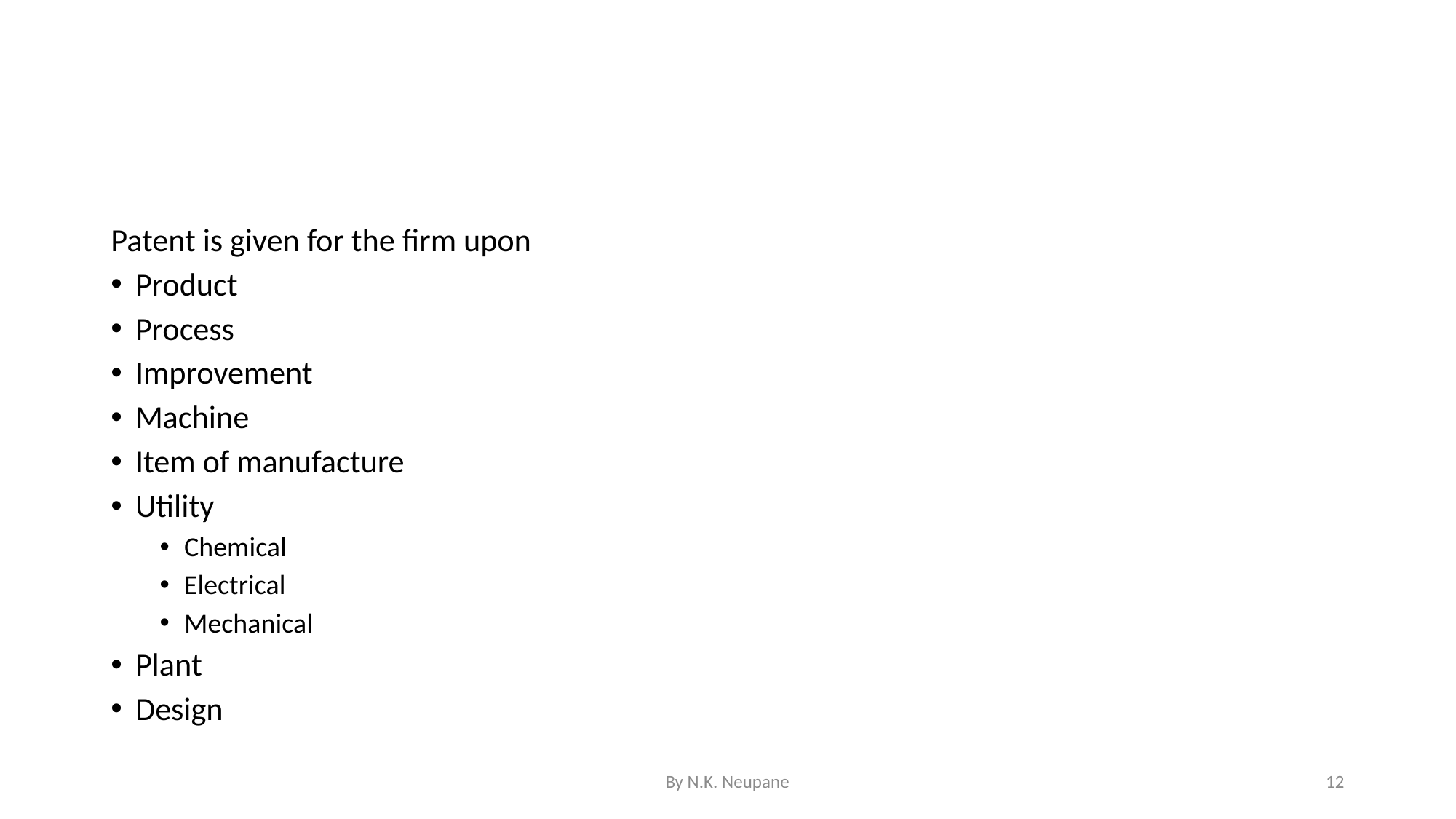

#
Patent is given for the firm upon
Product
Process
Improvement
Machine
Item of manufacture
Utility
Chemical
Electrical
Mechanical
Plant
Design

By N.K. Neupane
12